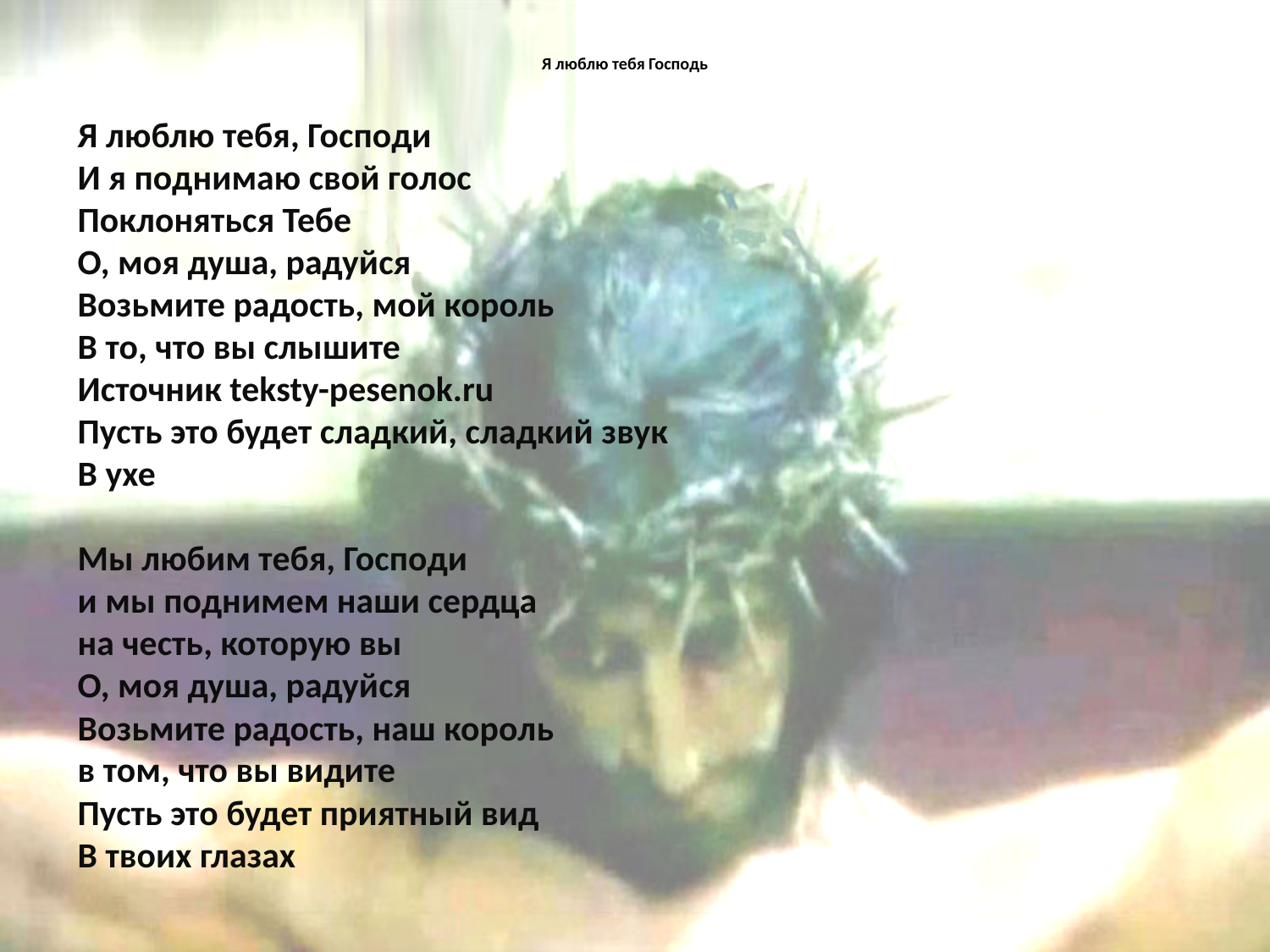

# Я люблю тебя Господь
Я люблю тебя, Господи
И я поднимаю свой голос
Поклоняться Тебе
О, моя душа, радуйся
Возьмите радость, мой король
В то, что вы слышите
Источник teksty-pesenok.ru
Пусть это будет сладкий, сладкий звук
В ухе
Мы любим тебя, Господи
и мы поднимем наши сердца
на честь, которую вы
О, моя душа, радуйся
Возьмите радость, наш король
в том, что вы видите
Пусть это будет приятный вид
В твоих глазах